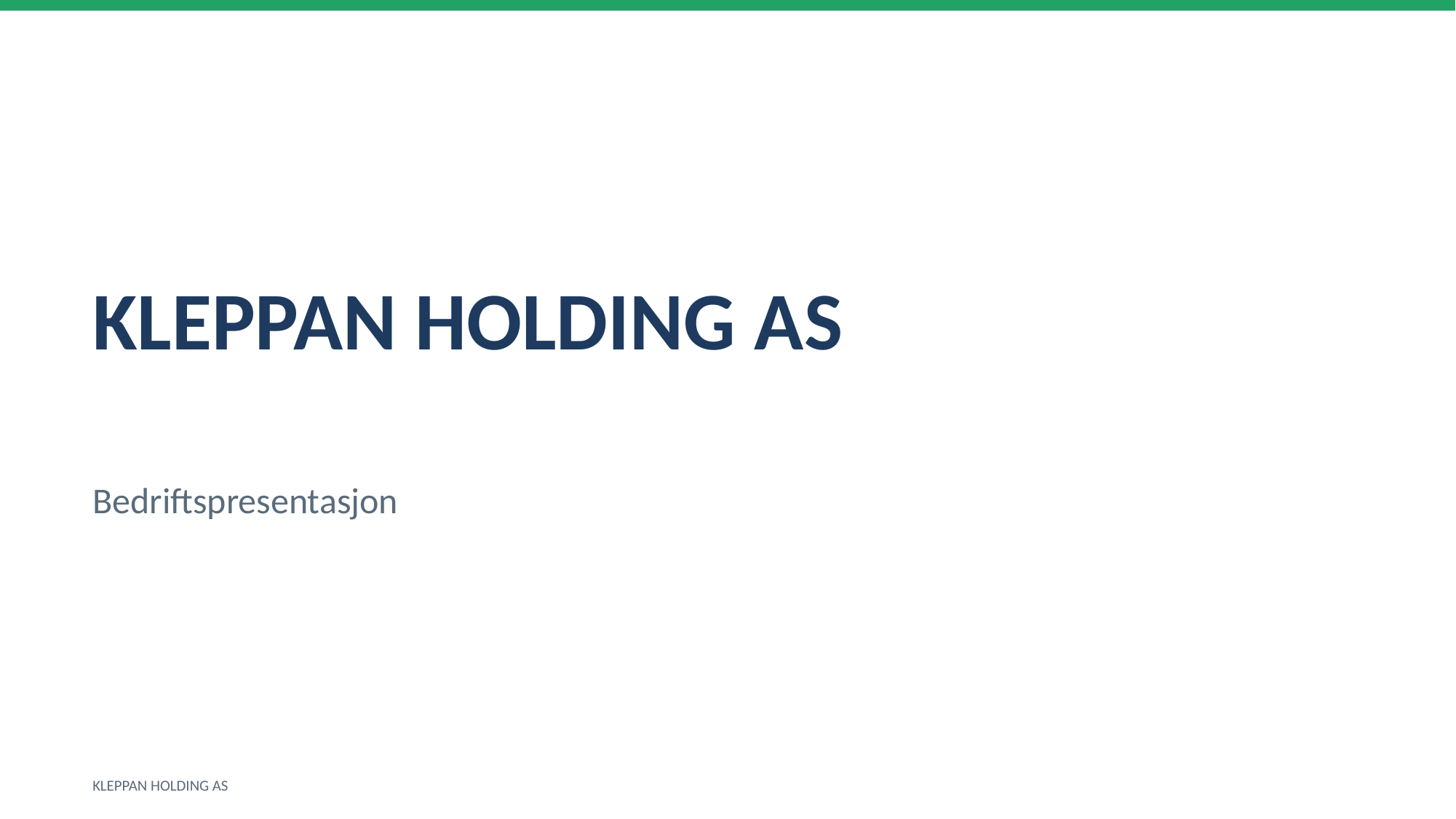

KLEPPAN HOLDING AS
Bedriftspresentasjon
KLEPPAN HOLDING AS